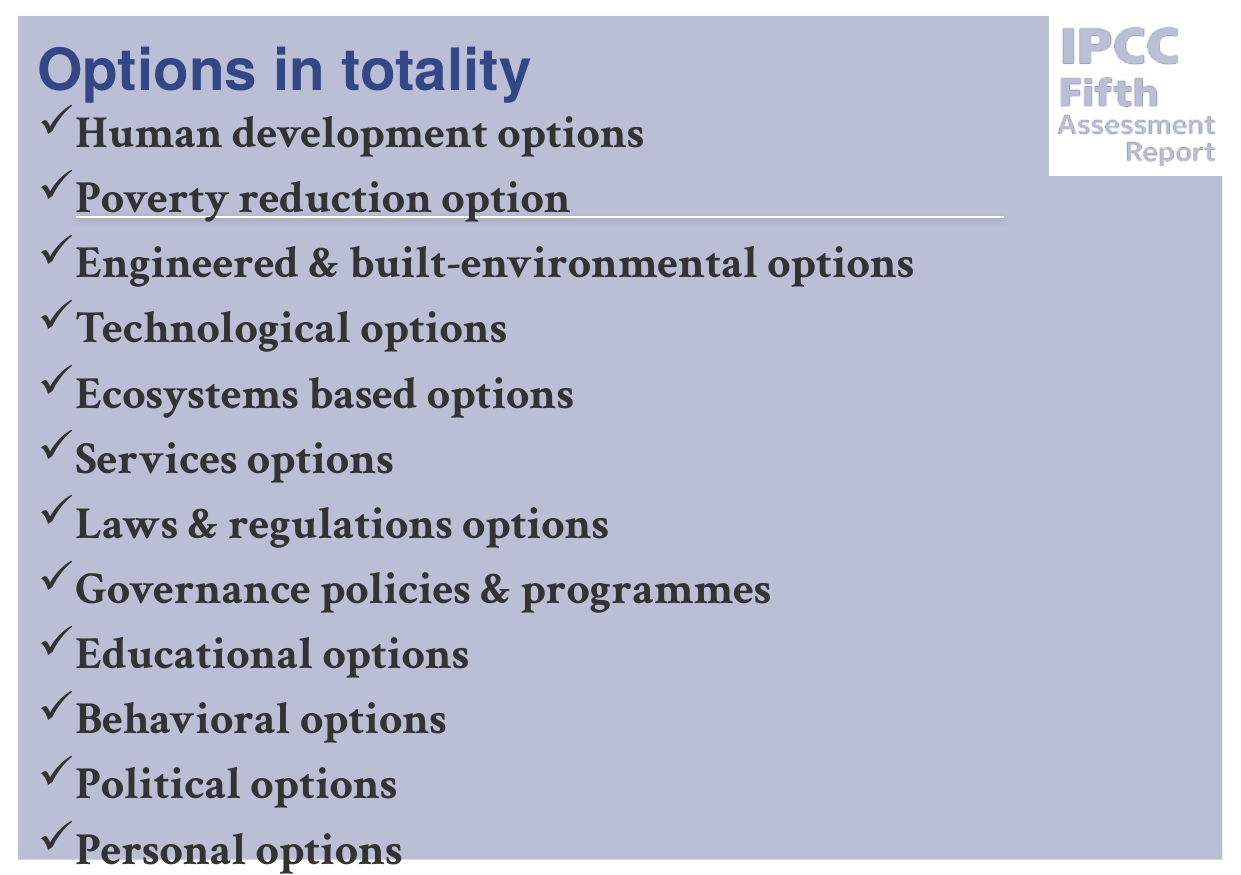

# Options in totality
Human development options
Poverty reduction option
Engineered & built-environmental options
Technological options
Ecosystems based options
Services options
Laws & regulations options
Governance policies & programmes
Educational options
Behavioral options
Political options
Personal options